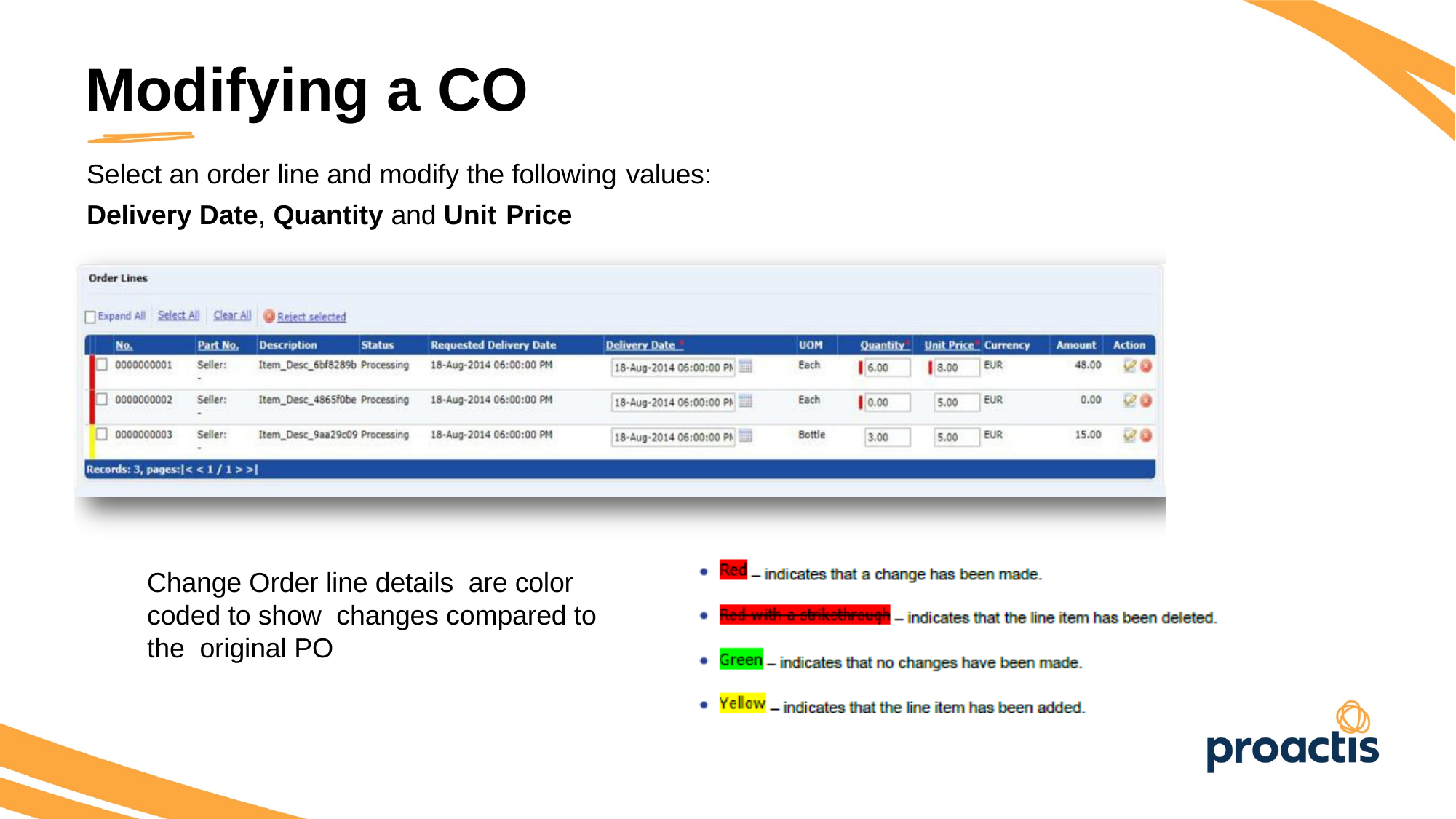

Modifying a CO
Select an order line and modify the following values:
Delivery Date, Quantity and Unit Price

2

Change Order line details  are color coded to show  changes compared to the  original PO